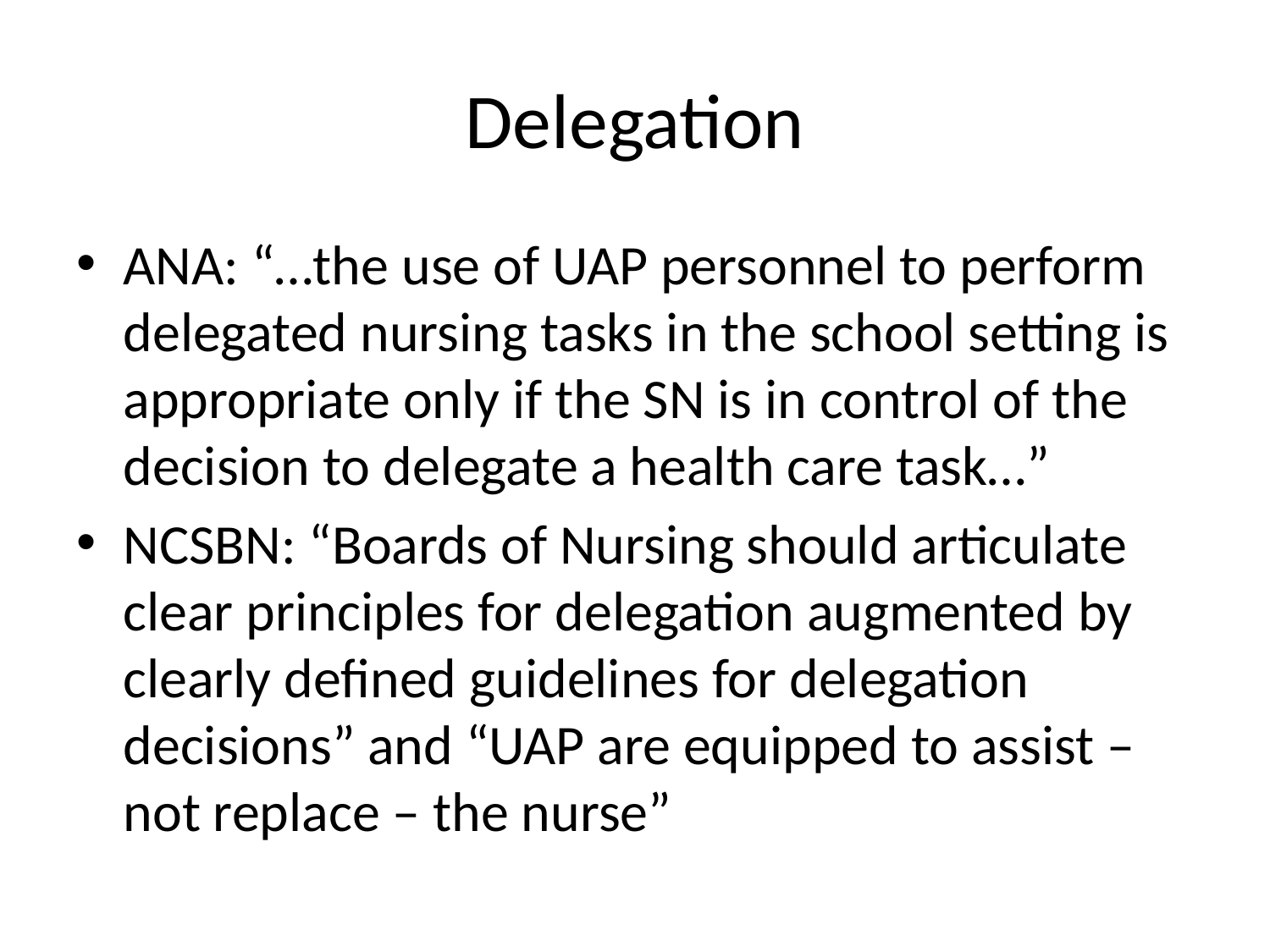

# Delegation
ANA: “…the use of UAP personnel to perform delegated nursing tasks in the school setting is appropriate only if the SN is in control of the decision to delegate a health care task…”
NCSBN: “Boards of Nursing should articulate clear principles for delegation augmented by clearly defined guidelines for delegation decisions” and “UAP are equipped to assist – not replace – the nurse”